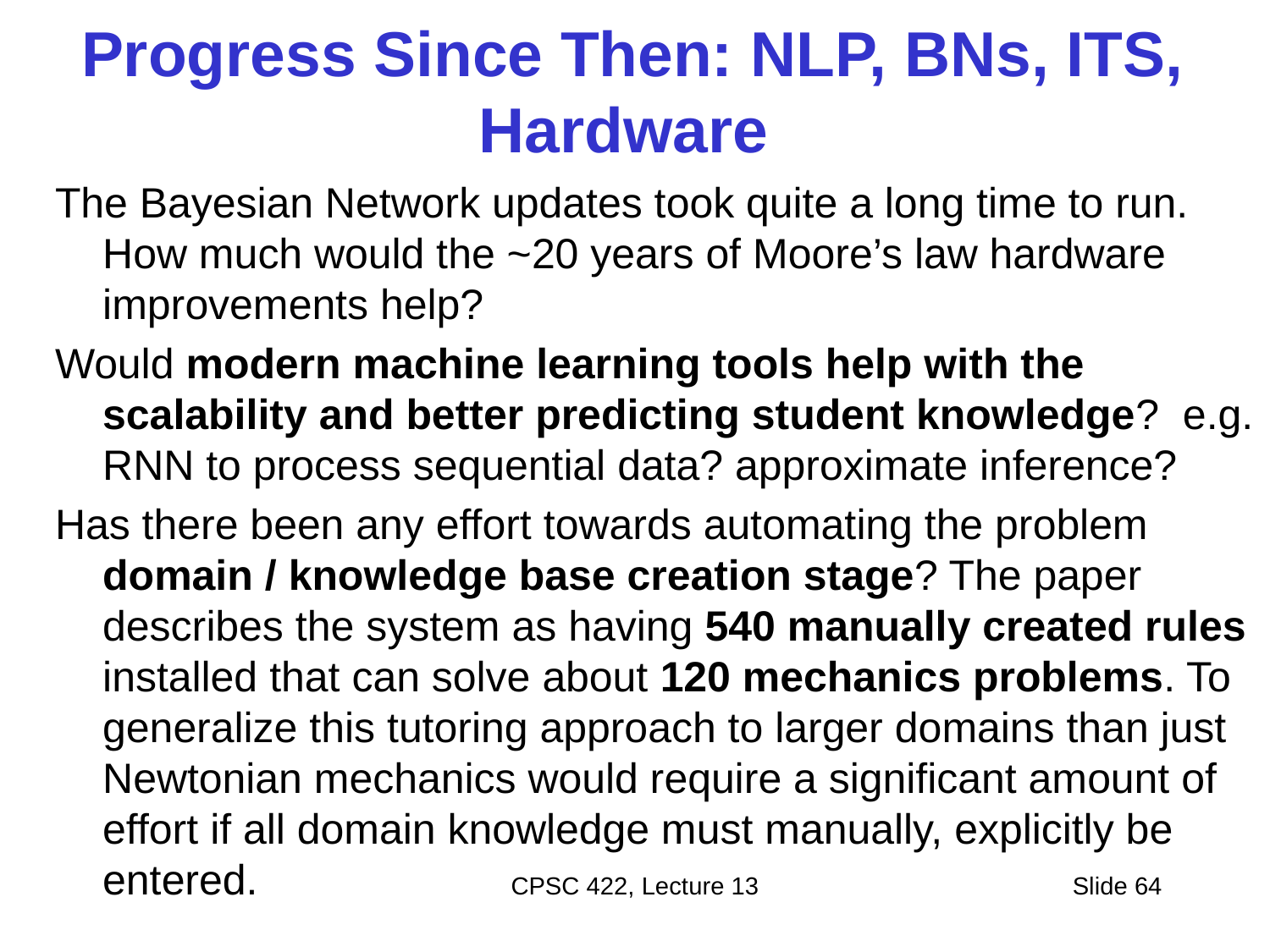

# Progress Since Then: NLP, BNs, ITS, Hardware
The Bayesian Network updates took quite a long time to run. How much would the ~20 years of Moore’s law hardware improvements help?
Would modern machine learning tools help with the scalability and better predicting student knowledge?  e.g. RNN to process sequential data? approximate inference?
Has there been any effort towards automating the problem domain / knowledge base creation stage? The paper describes the system as having 540 manually created rules installed that can solve about 120 mechanics problems. To generalize this tutoring approach to larger domains than just Newtonian mechanics would require a significant amount of effort if all domain knowledge must manually, explicitly be entered.

CPSC 422, Lecture 13
Slide 64